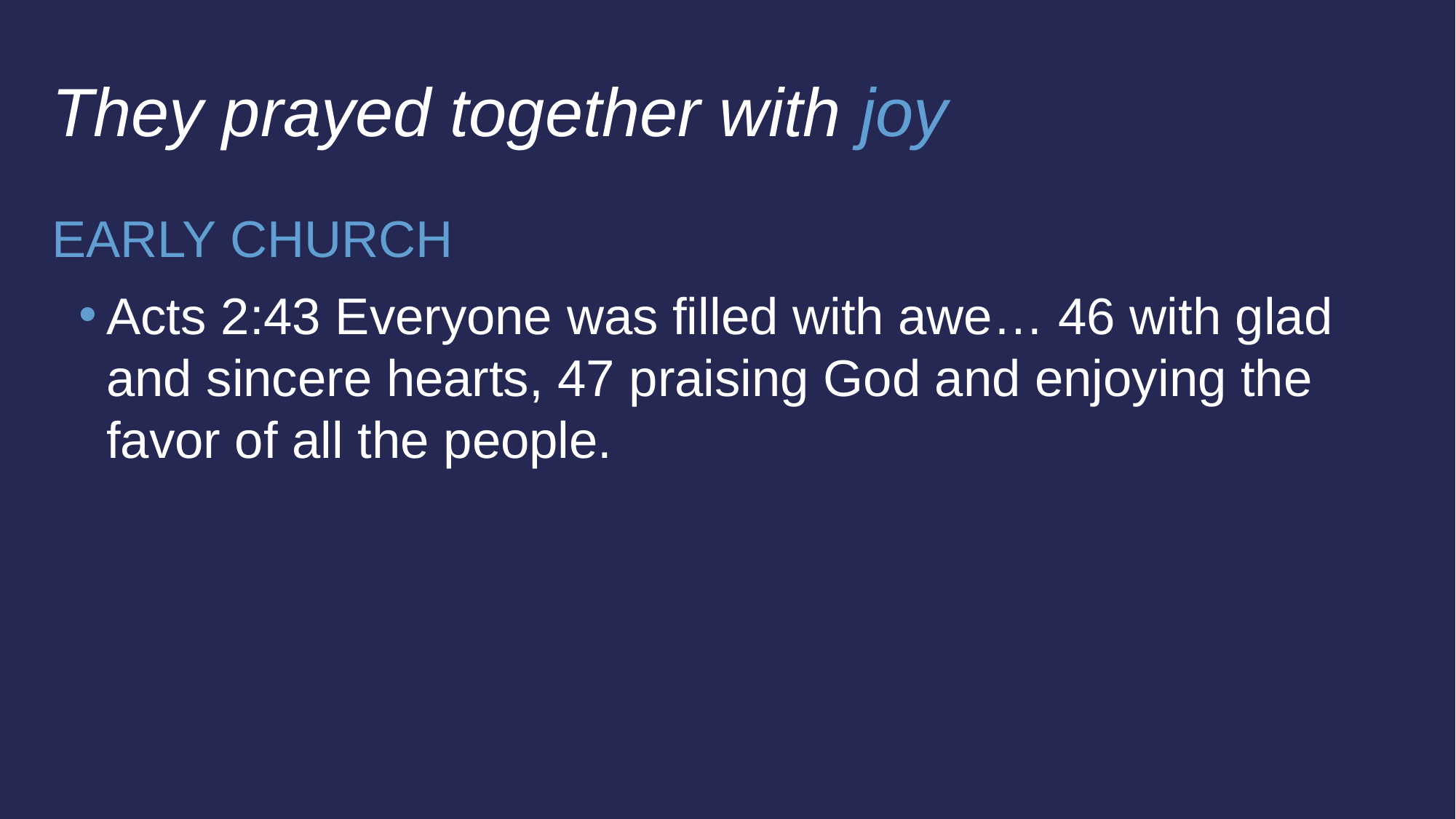

They prayed together with joy

EARLY CHURCH
Acts 2:43 Everyone was filled with awe… 46 with glad and sincere hearts, 47 praising God and enjoying the favor of all the people.